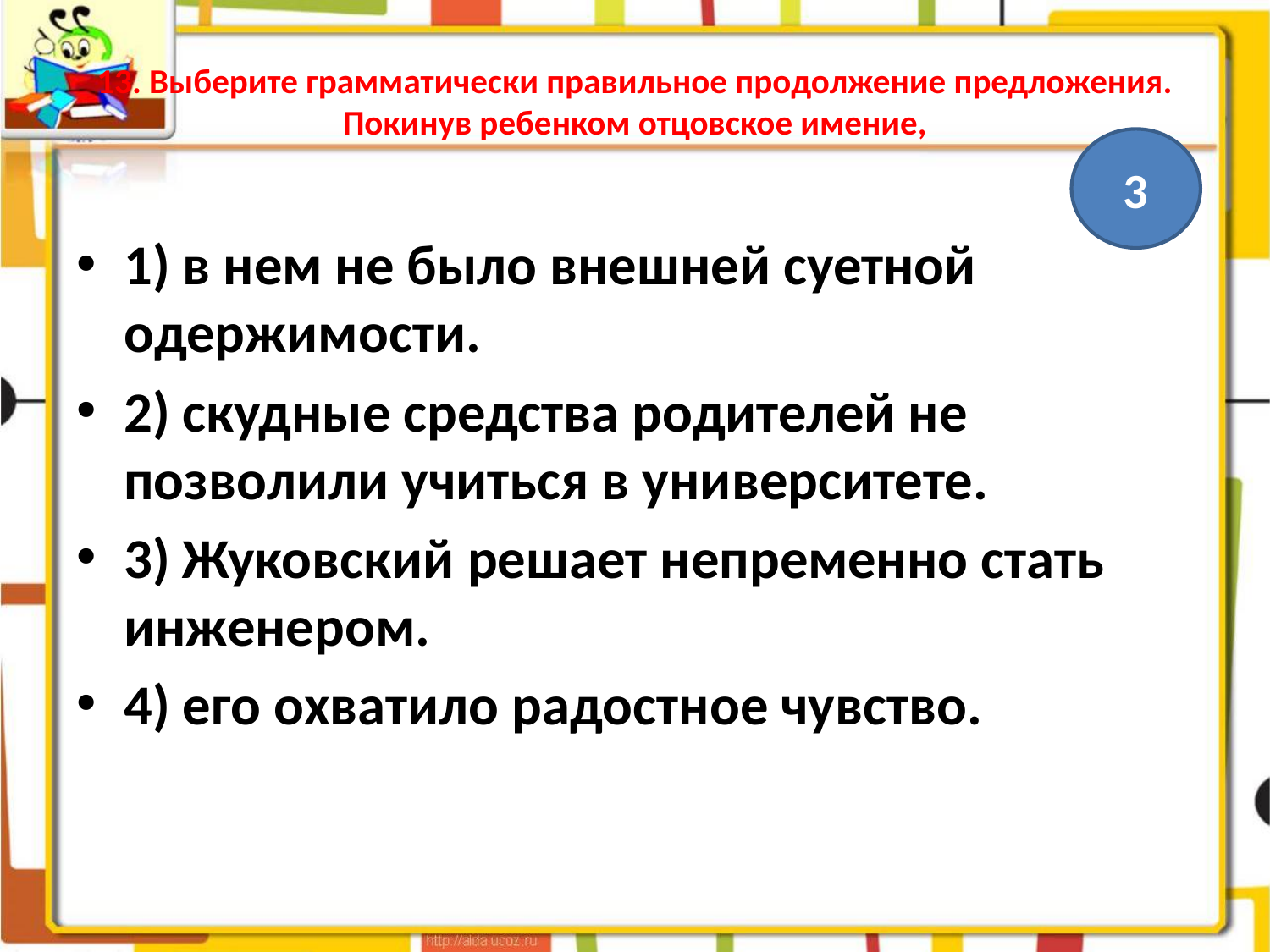

# 13. Выберите грамматически правильное продолжение предложения. Покинув ребенком отцовское имение,
3
1) в нем не было внешней суетной одержимости.
2) скудные средства родителей не позволили учиться в университете.
3) Жуковский решает непременно стать инженером.
4) его охватило радостное чувство.